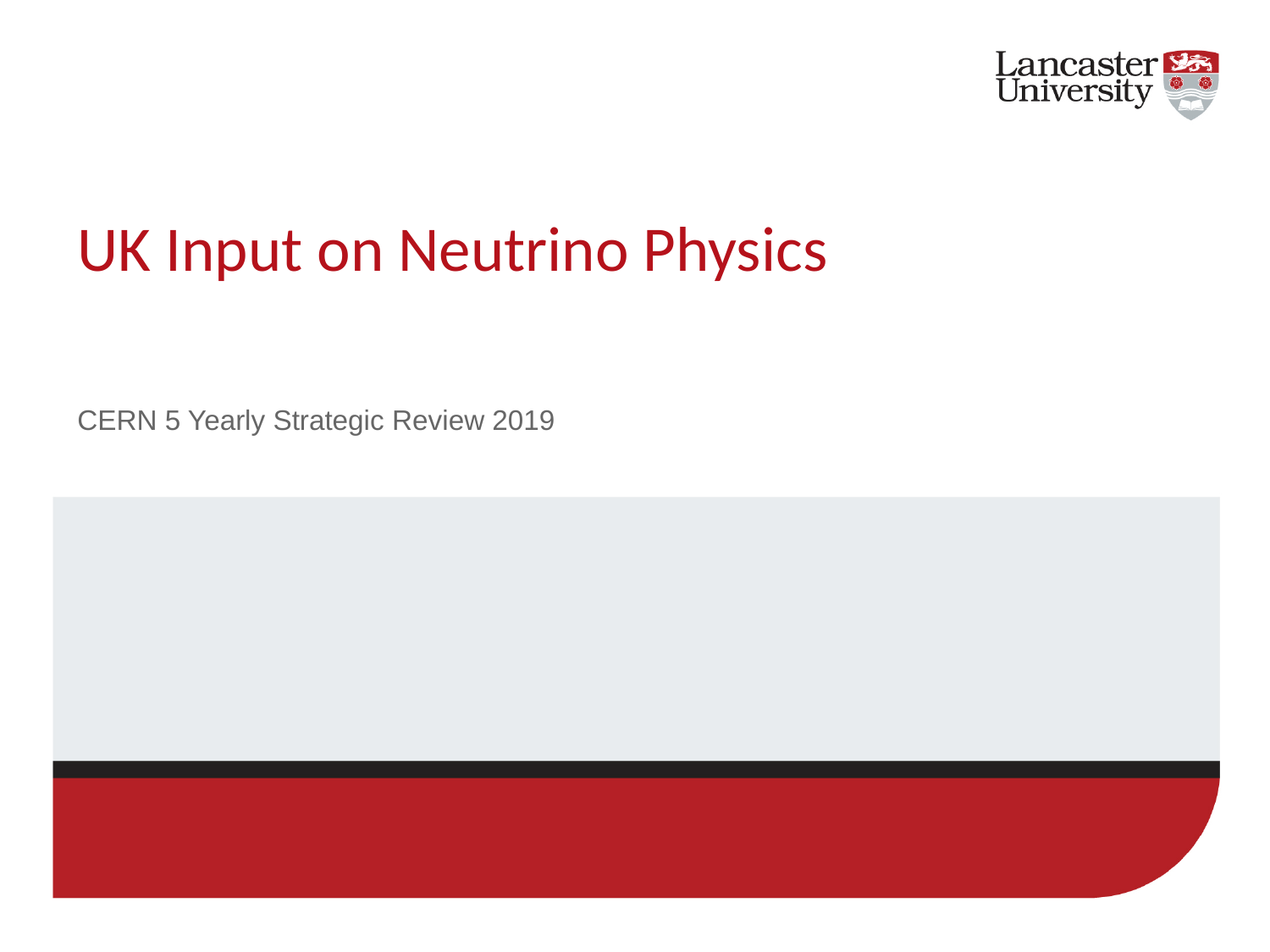

# UK Input on Neutrino Physics
CERN 5 Yearly Strategic Review 2019